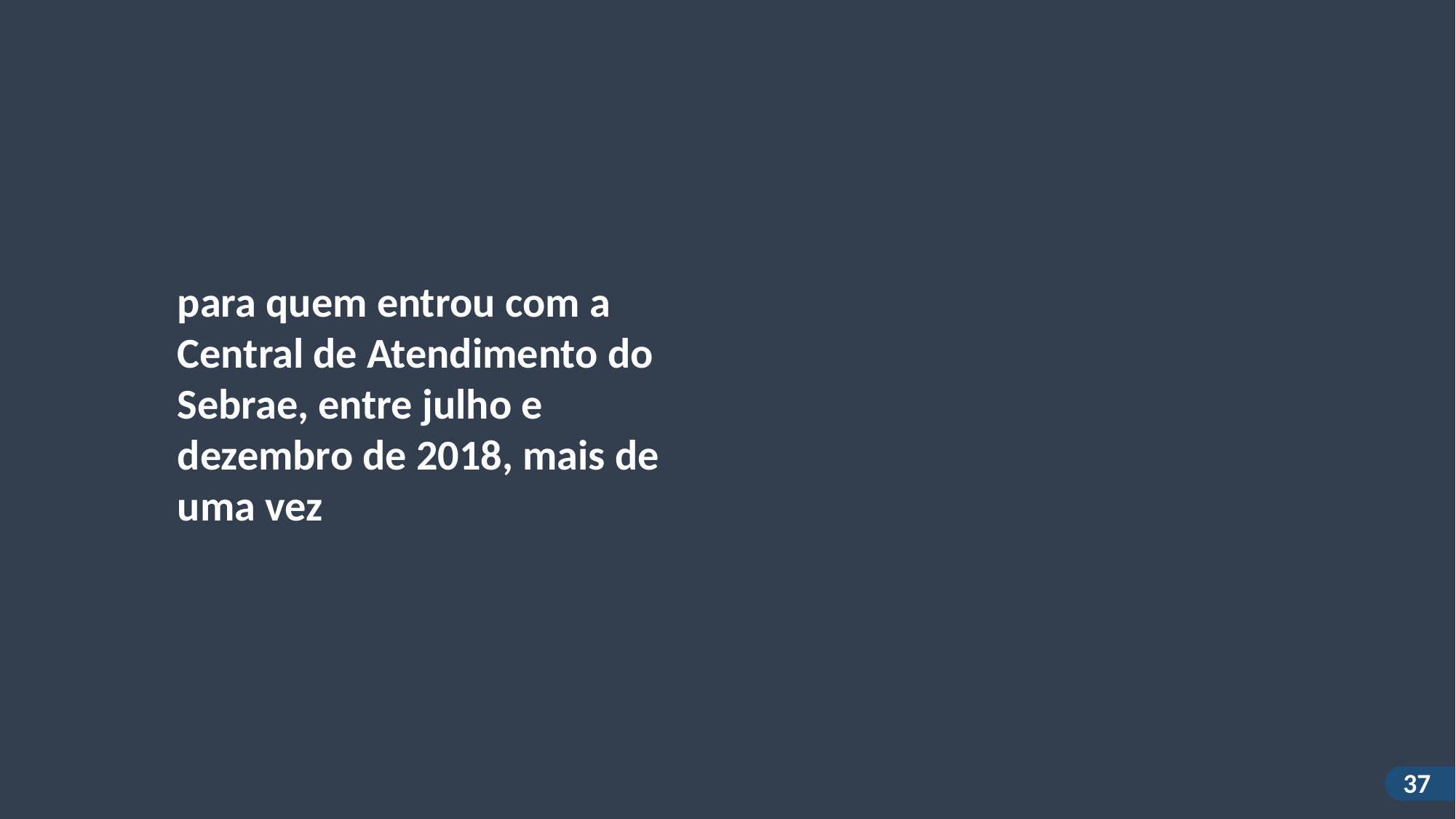

para quem entrou com a Central de Atendimento do Sebrae, entre julho e dezembro de 2018, mais de uma vez